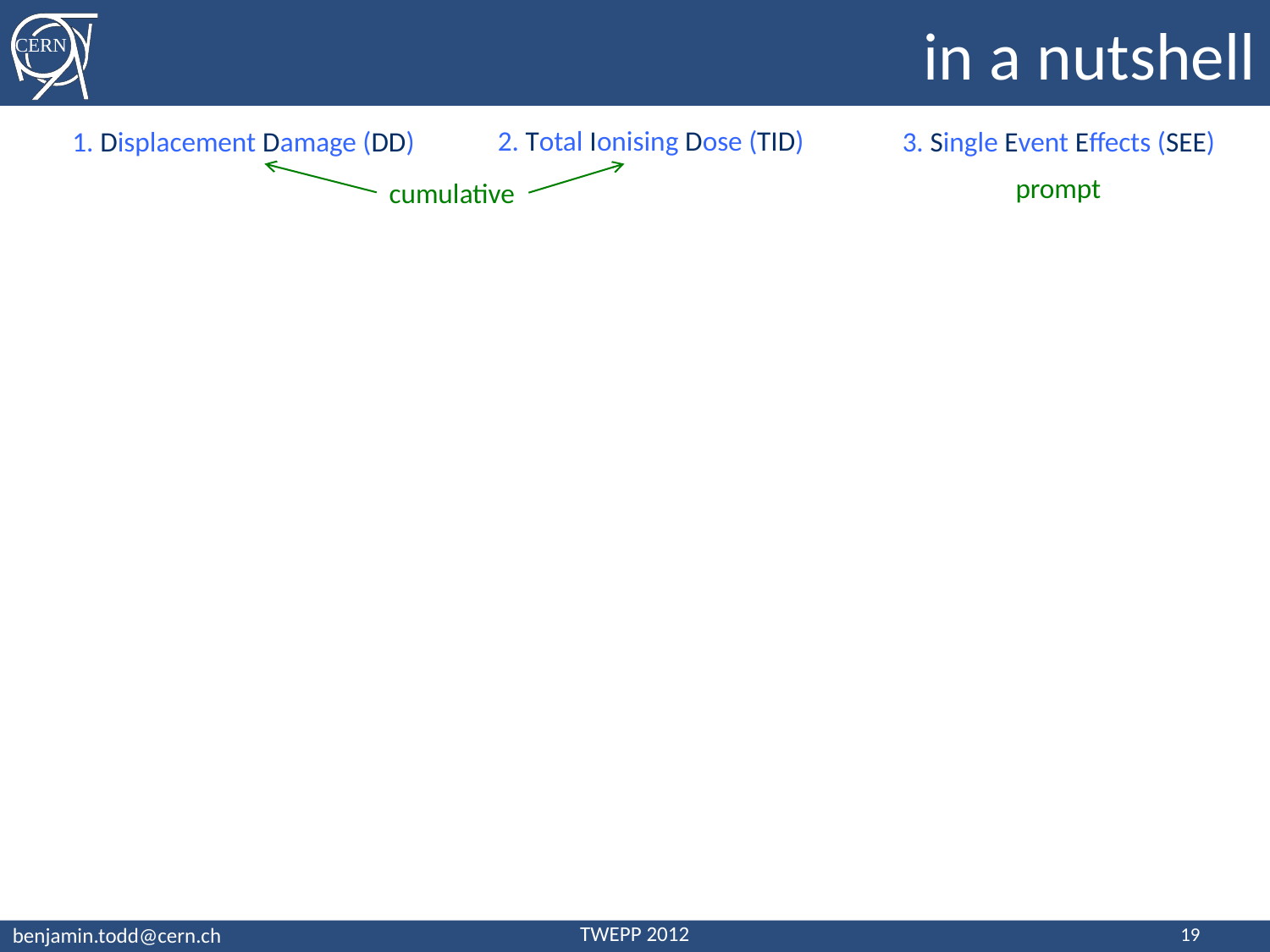

# in a nutshell
2. Total Ionising Dose (TID)
1. Displacement Damage (DD)
3. Single Event Effects (SEE)
prompt
cumulative
19